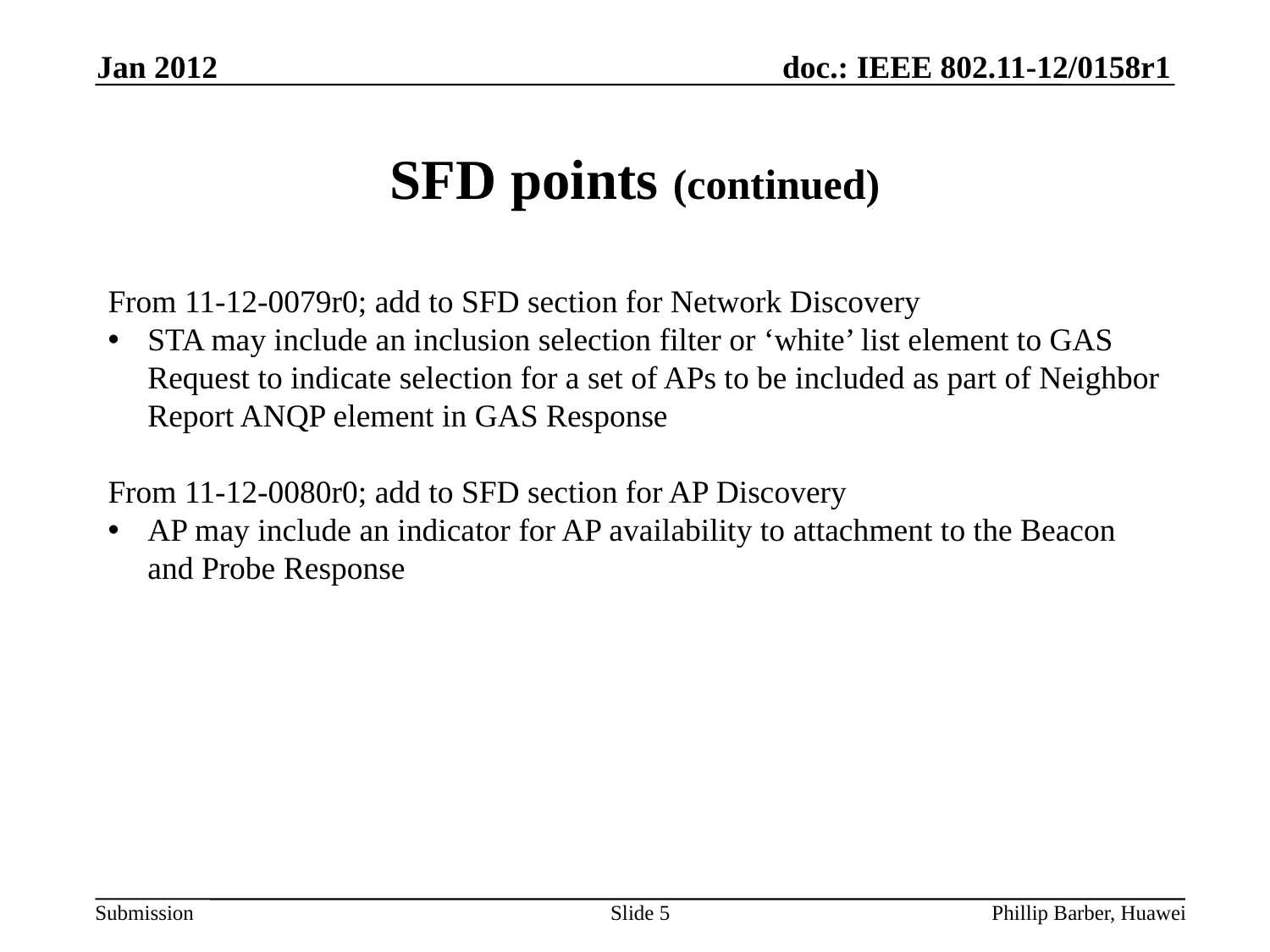

Jan 2012
SFD points (continued)
From 11-12-0079r0; add to SFD section for Network Discovery
STA may include an inclusion selection filter or ‘white’ list element to GAS Request to indicate selection for a set of APs to be included as part of Neighbor Report ANQP element in GAS Response

From 11-12-0080r0; add to SFD section for AP Discovery
AP may include an indicator for AP availability to attachment to the Beacon and Probe Response
Slide 5
Phillip Barber, Huawei